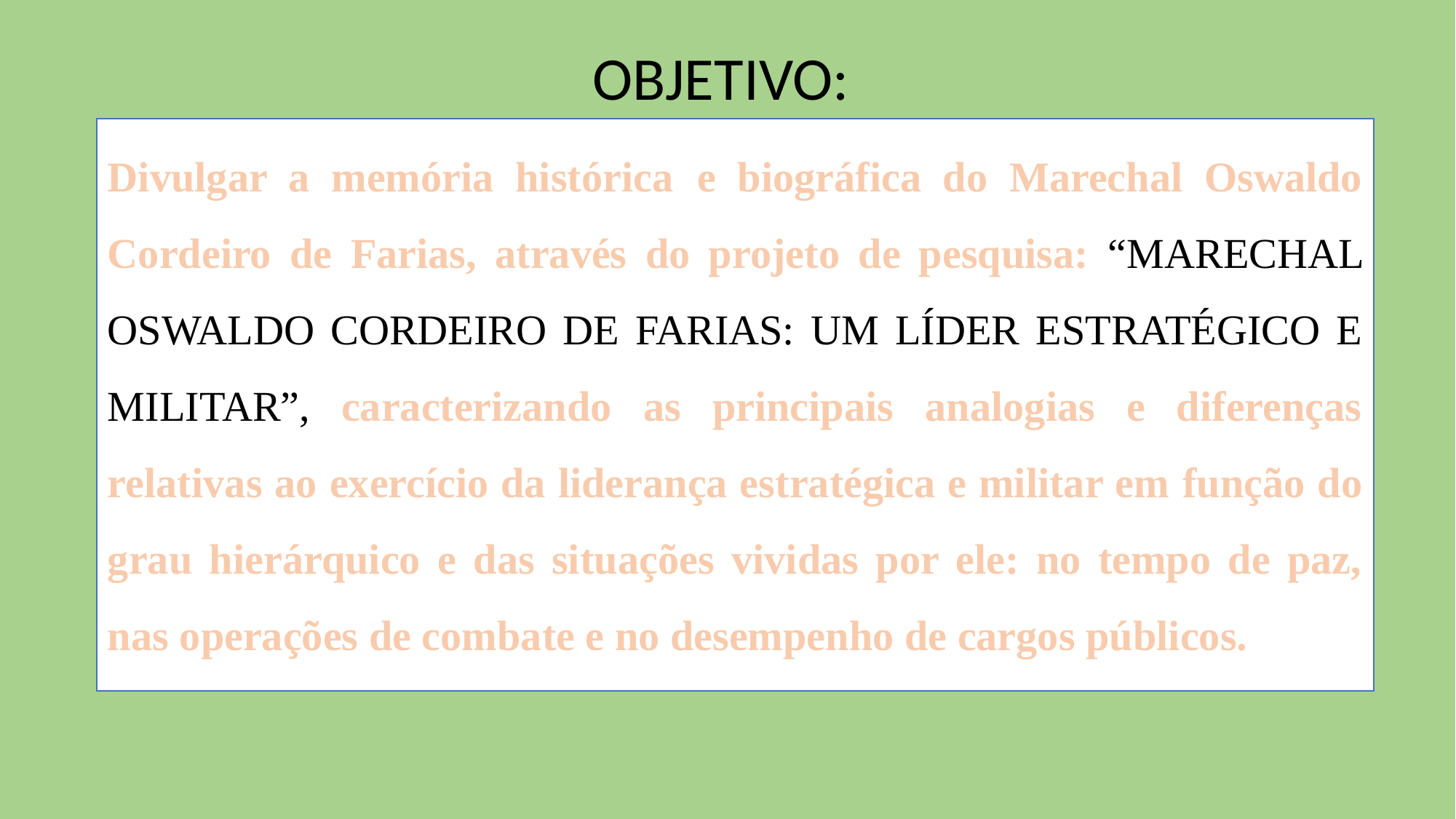

# OBJETIVO:
Divulgar a memória histórica 	e biográfica do Marechal Oswaldo Cordeiro de Farias, através do projeto de pesquisa: “MARECHAL OSWALDO CORDEIRO DE FARIAS: UM LÍDER ESTRATÉGICO E MILITAR”, caracterizando as principais analogias e diferenças relativas ao exercício da liderança estratégica e militar em função do grau hierárquico e das situações vividas por ele: no tempo de paz, nas operações de combate e no desempenho de cargos públicos.